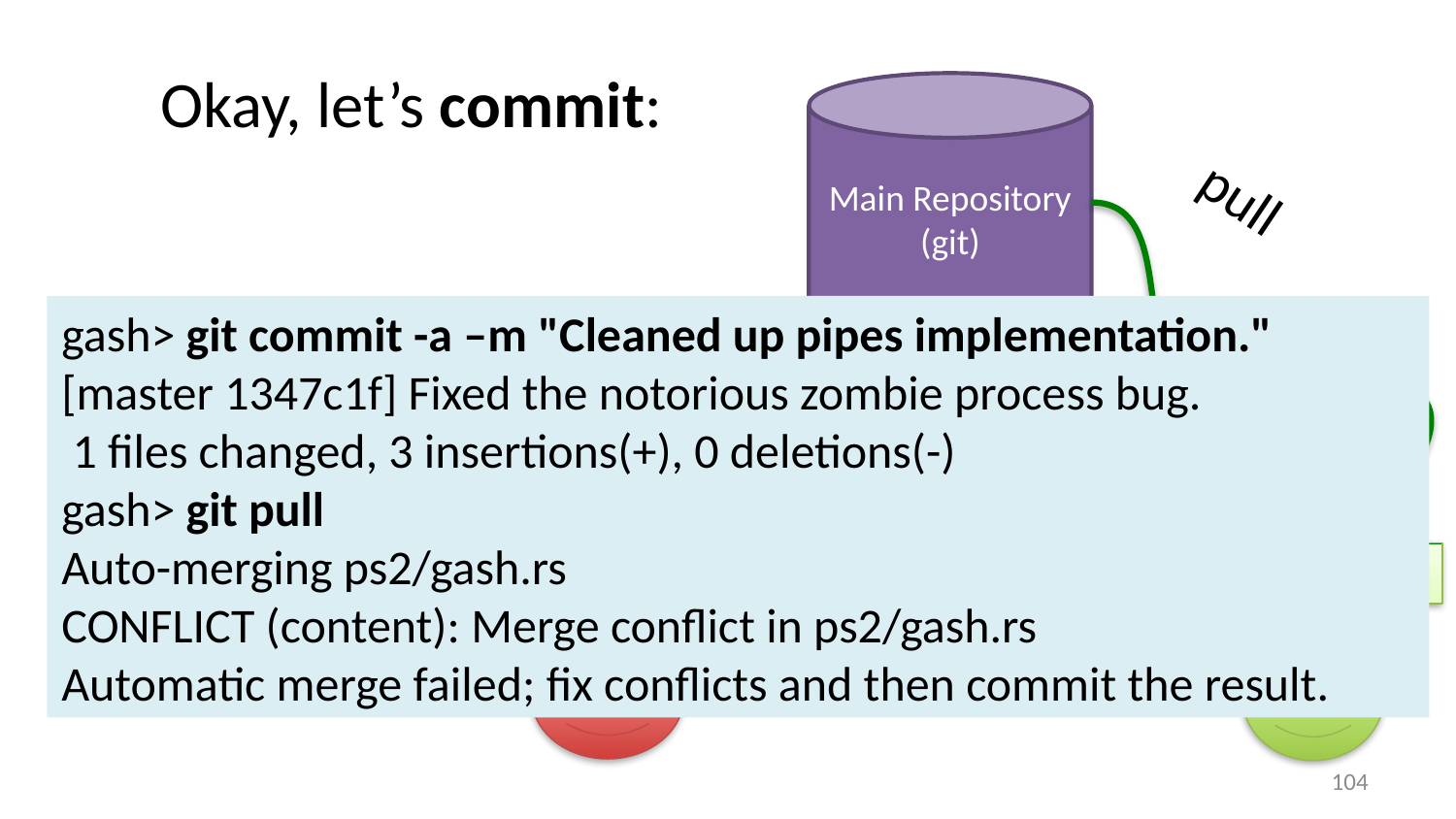

Okay, let’s commit:
Main Repository
(git)
pull
gash> git commit -a –m "Cleaned up pipes implementation."
[master 1347c1f] Fixed the notorious zombie process bug.
 1 files changed, 3 insertions(+), 0 deletions(-)
gash> git pull
Auto-merging ps2/gash.rs
CONFLICT (content): Merge conflict in ps2/gash.rs
Automatic merge failed; fix conflicts and then commit the result.
Bob’s Local Repository
Alice’s Local Repository
push
commit
see gash.rs
changed gash.rs
Alice
Bob
104